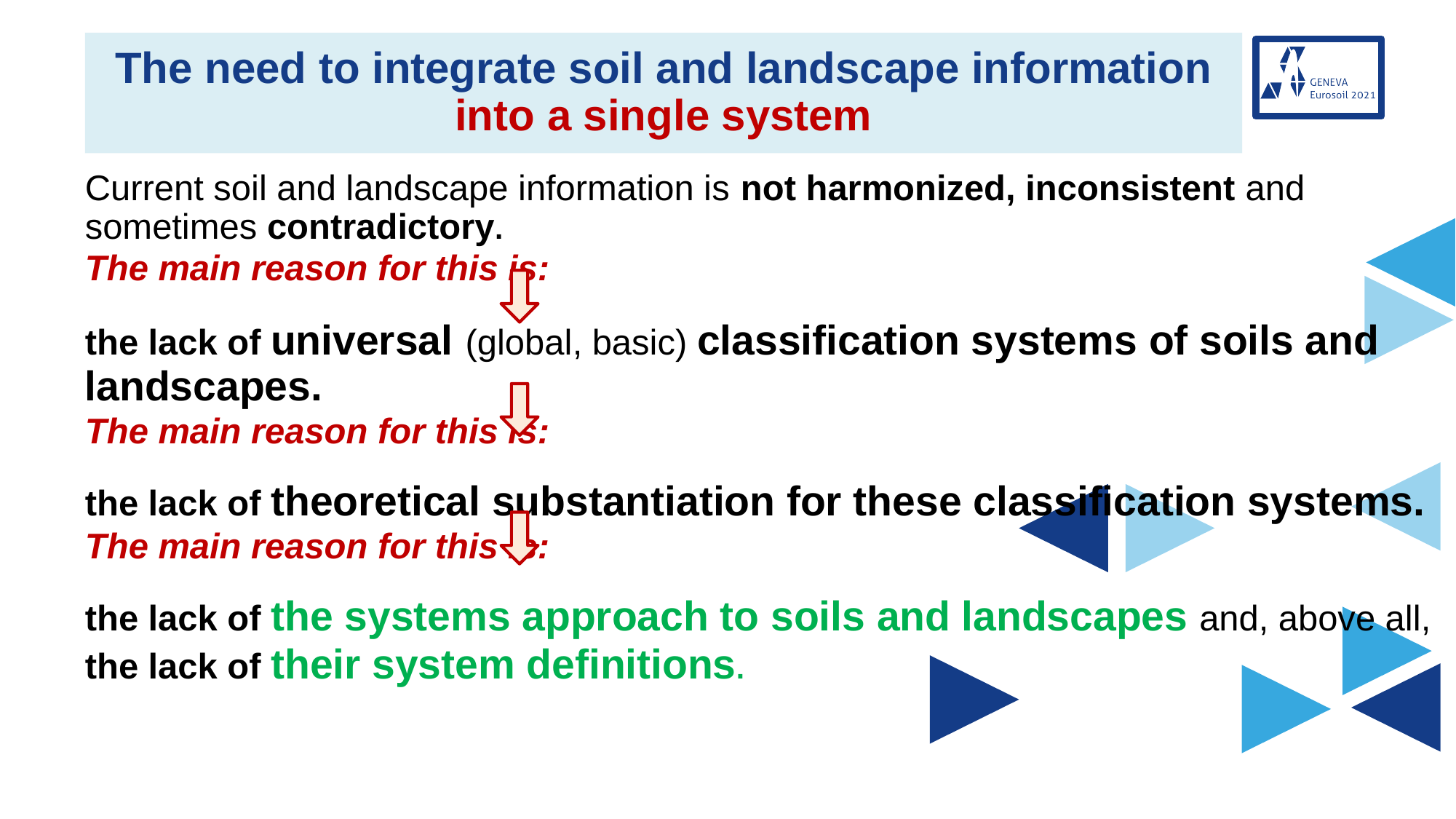

# The need to integrate soil and landscape information into a single system
Current soil and landscape information is not harmonized, inconsistent and sometimes contradictory.
The main reason for this is:

the lack of universal (global, basic) classification systems of soils and landscapes.
The main reason for this is:

the lack of theoretical substantiation for these classification systems.
The main reason for this is:

the lack of the systems approach to soils and landscapes and, above all,
the lack of their system definitions.